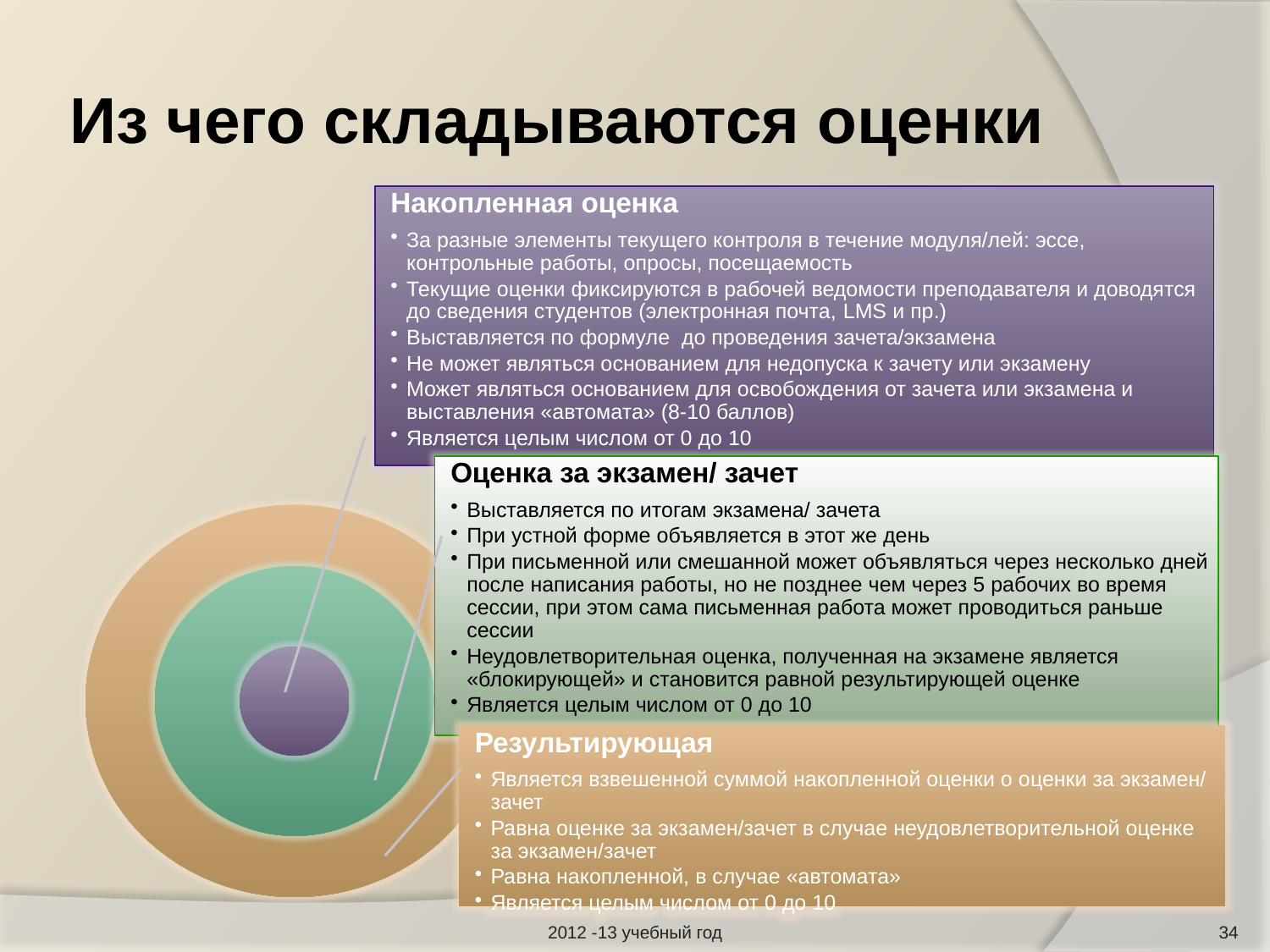

# Из чего складываются оценки
Накопленная оценка
За разные элементы текущего контроля в течение модуля/лей: эссе, контрольные работы, опросы, посещаемость
Текущие оценки фиксируются в рабочей ведомости преподавателя и доводятся до сведения студентов (электронная почта, LMS и пр.)
Выставляется по формуле  до проведения зачета/экзамена
Не может являться основанием для недопуска к зачету или экзамену
Может являться основанием для освобождения от зачета или экзамена и выставления «автомата» (8-10 баллов)
Является целым числом от 0 до 10
Оценка за экзамен/ зачет
Выставляется по итогам экзамена/ зачета
При устной форме объявляется в этот же день
При письменной или смешанной может объявляться через несколько дней после написания работы, но не позднее чем через 5 рабочих во время сессии, при этом сама письменная работа может проводиться раньше сессии
Неудовлетворительная оценка, полученная на экзамене является «блокирующей» и становится равной результирующей оценке
Является целым числом от 0 до 10
Результирующая
Является взвешенной суммой накопленной оценки о оценки за экзамен/ зачет
Равна оценке за экзамен/зачет в случае неудовлетворительной оценке за экзамен/зачет
Равна накопленной, в случае «автомата»
Является целым числом от 0 до 10
2012 -13 учебный год
34